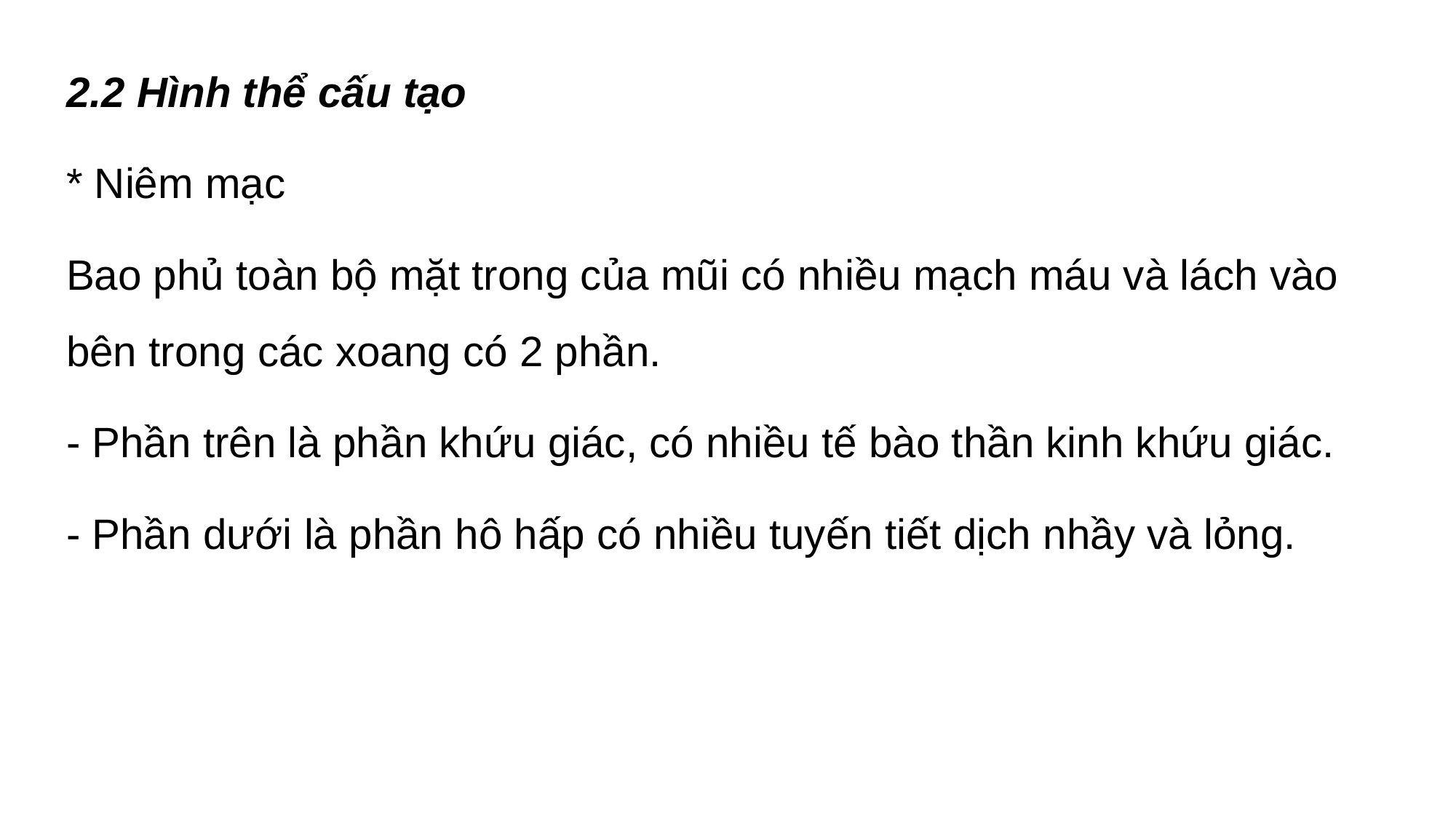

2.2 Hình thể cấu tạo
* Niêm mạc
Bao phủ toàn bộ mặt trong của mũi có nhiều mạch máu và lách vào bên trong các xoang có 2 phần.
- Phần trên là phần khứu giác, có nhiều tế bào thần kinh khứu giác.
- Phần dưới là phần hô hấp có nhiều tuyến tiết dịch nhầy và lỏng.